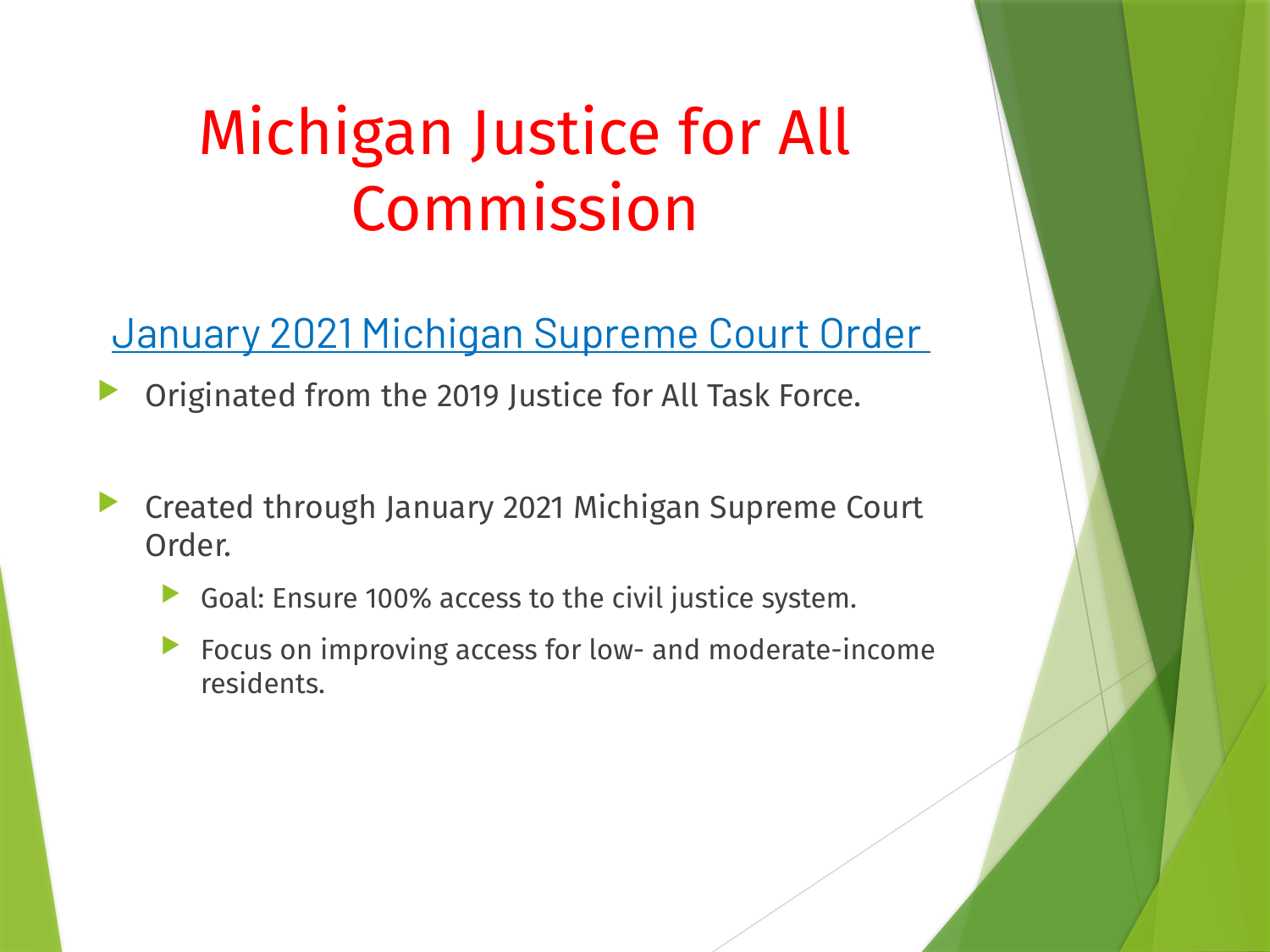

# Michigan Justice for All Commission
January 2021 Michigan Supreme Court Order
Originated from the 2019 Justice for All Task Force.

Created through January 2021 Michigan Supreme Court Order.
Goal: Ensure 100% access to the civil justice system.
Focus on improving access for low- and moderate-income residents.